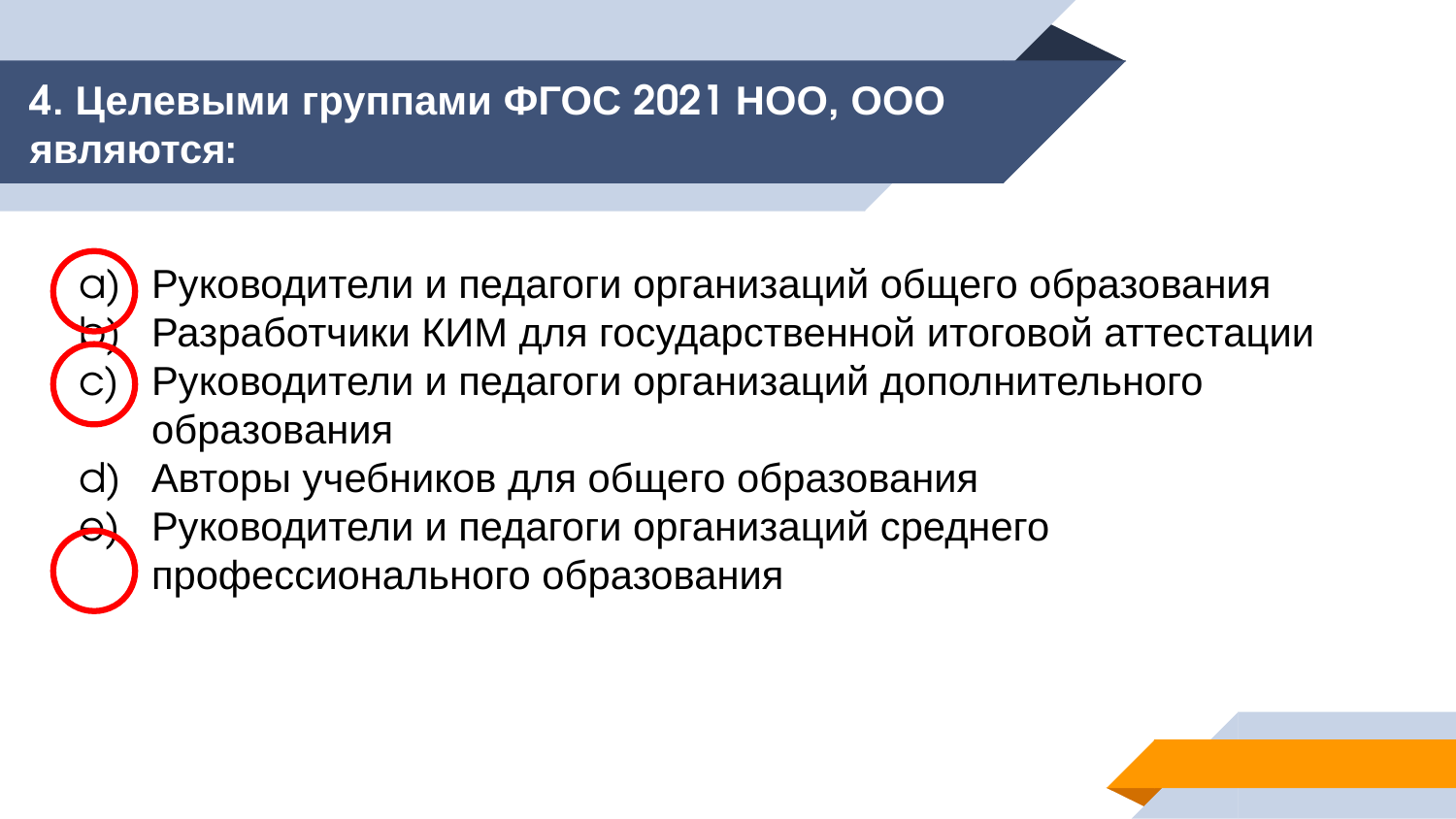

# 4. Целевыми группами ФГОС 2021 НОО, ООО являются:

Руководители и педагоги организаций общего образования
Разработчики КИМ для государственной итоговой аттестации
Руководители и педагоги организаций дополнительного образования
Авторы учебников для общего образования
Руководители и педагоги организаций среднего профессионального образования